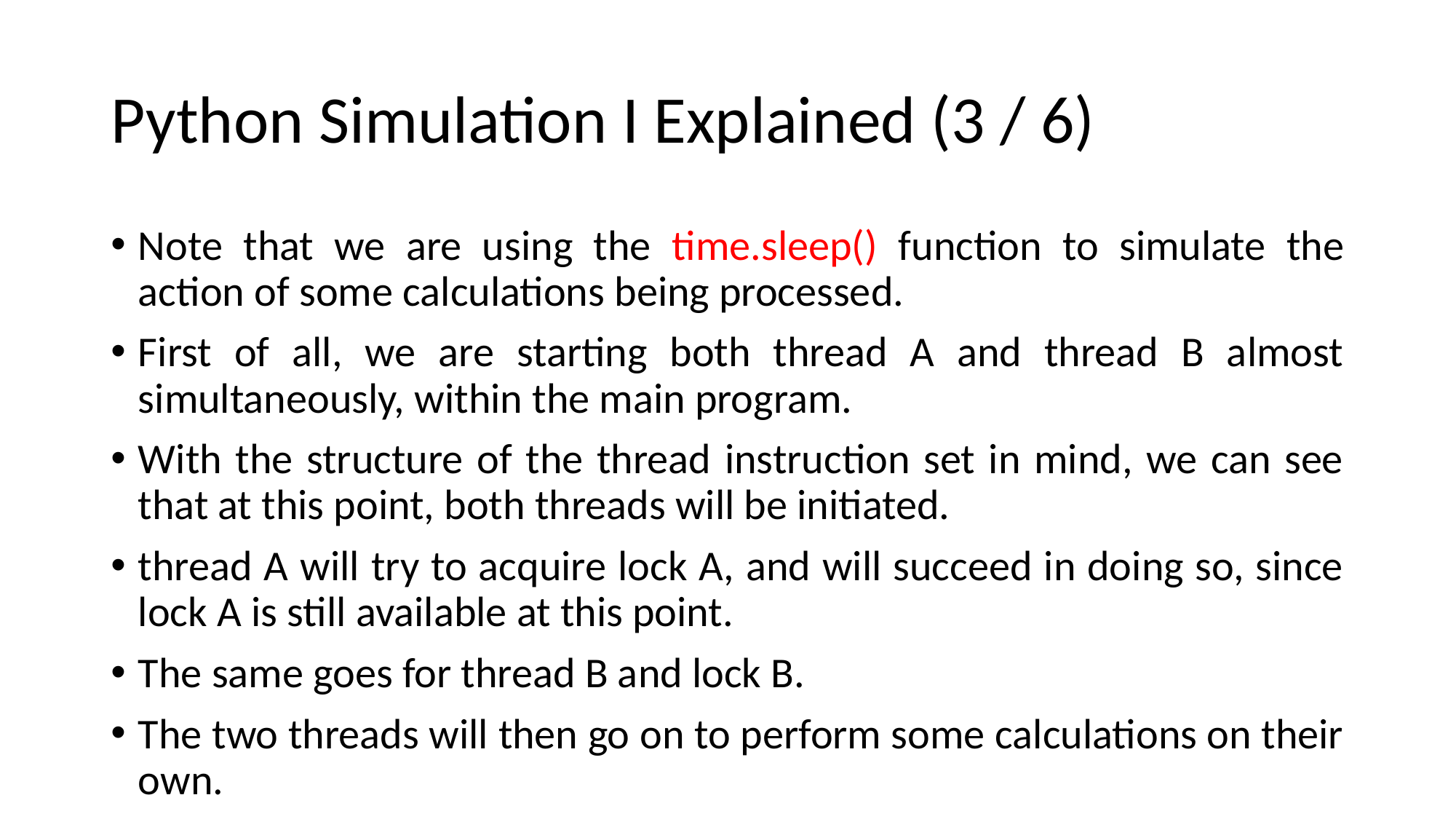

# Python Simulation I Explained (3 / 6)
﻿Note that we are using the time.sleep() function to simulate the action of some calculations being processed.
﻿First of all, we are starting both thread A and thread B almost simultaneously, within the main program.
With the structure of the thread instruction set in mind, we can see that at this point, both threads will be initiated.
thread A will try to acquire lock A, and will succeed in doing so, since lock A is still available at this point.
The same goes for thread B and lock B.
The two threads will then go on to perform some calculations on their own.